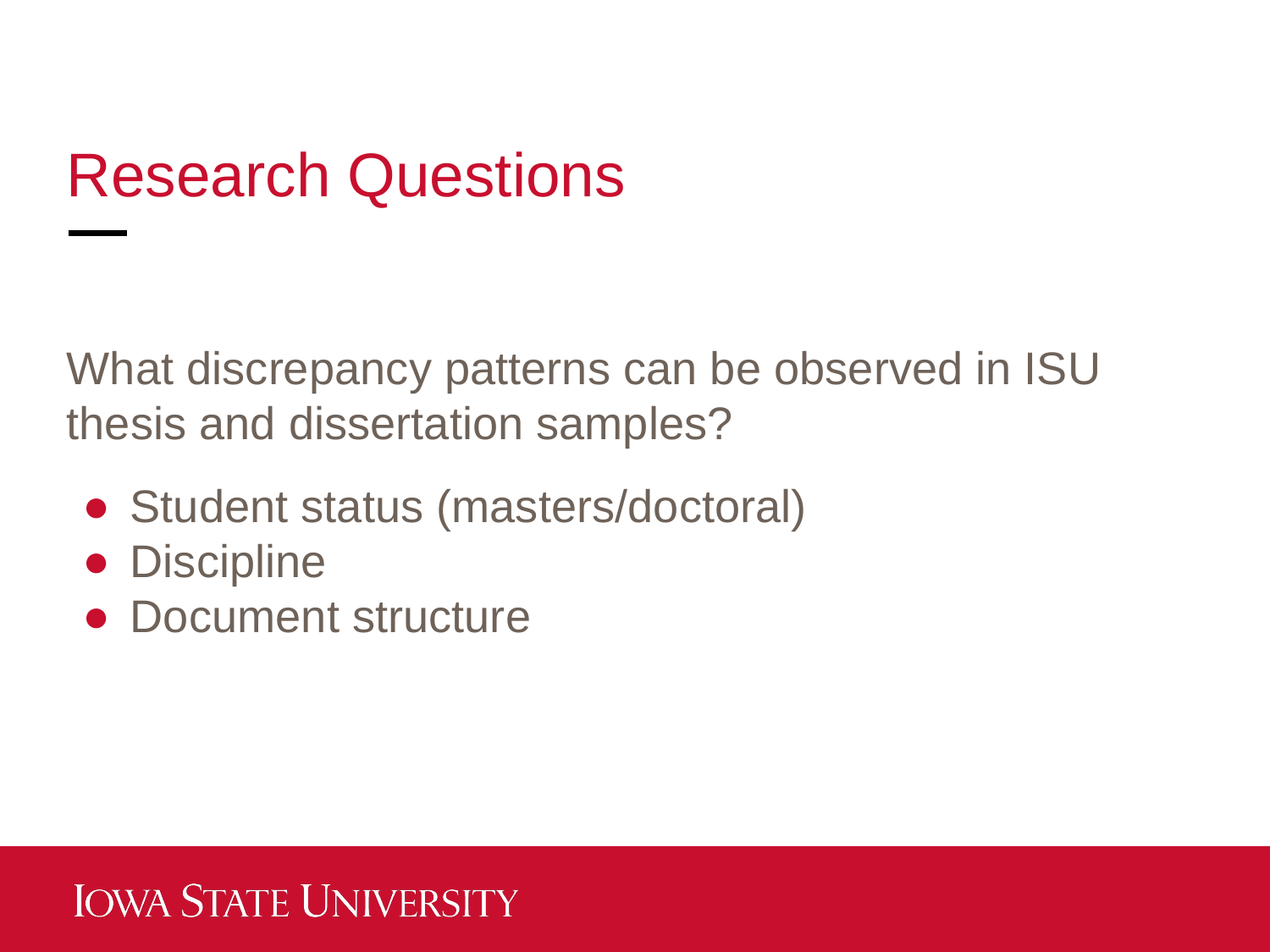

# Research Questions
What discrepancy patterns can be observed in ISU thesis and dissertation samples?
Student status (masters/doctoral)
Discipline
Document structure